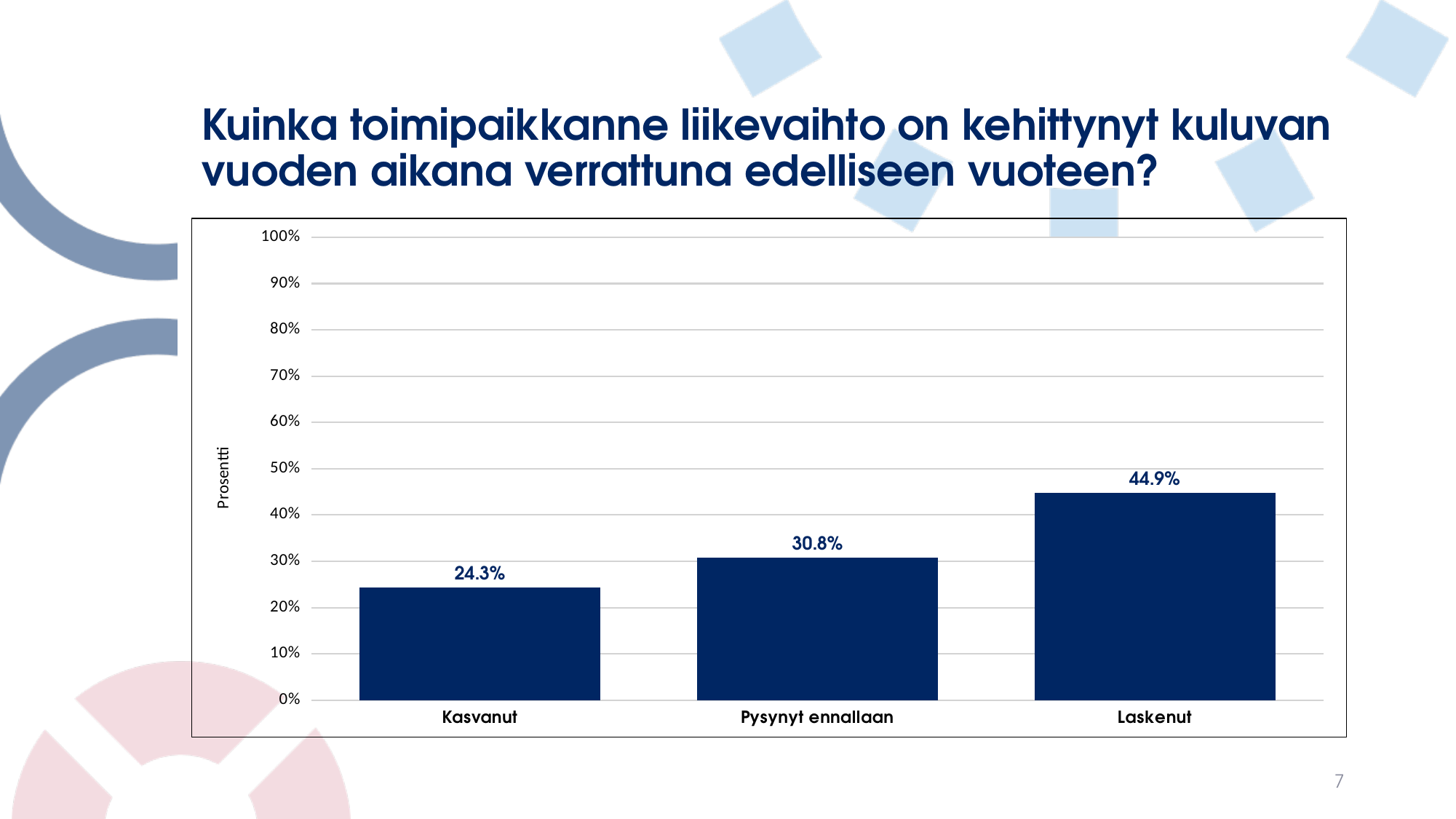

# Kuinka toimipaikkanne liikevaihto on kehittynyt kuluvan vuoden aikana verrattuna edelliseen vuoteen?

### Chart

| Category |  |
|---|---|
| Kasvanut | 0.24299065420560748 |
| Pysynyt ennallaan | 0.30841121495327106 |
| Laskenut | 0.44859813084112155 |
7